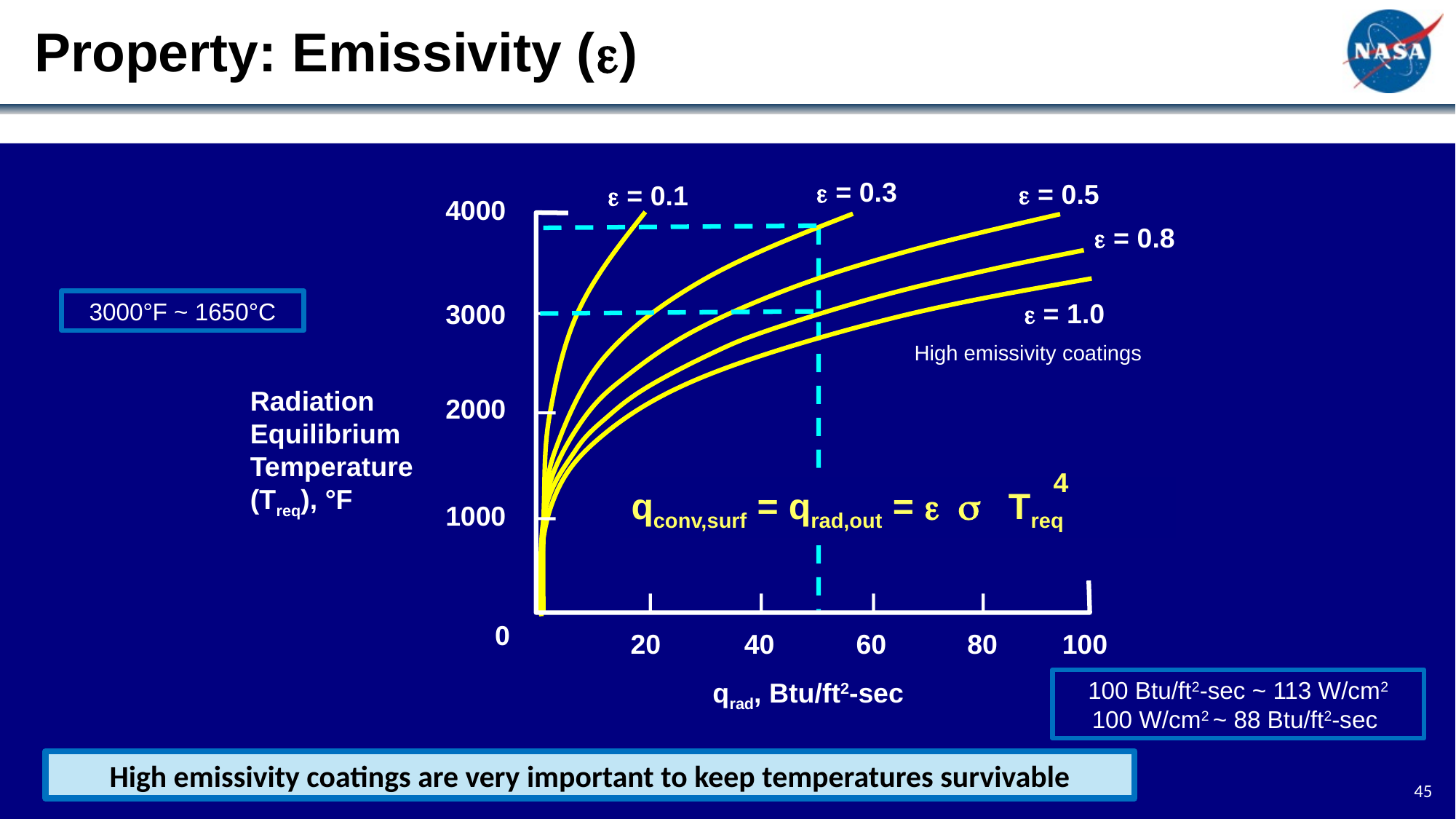

Property: Emissivity (ε)

ε = 0.3
ε = 0.5
ε = 0.1
4000

ε = 0.8

ε = 1.0
3000

High emissivity coatings
Radiation Equilibrium Temperature (Treq), °F
2000

4
qconv,surf = qrad,out = ε σ  Treq
1000

0
20
40
60
80
100
qrad, Btu/ft2-sec
3000°F ~ 1650°C
100 Btu/ft2-sec ~ 113 W/cm2
100 W/cm2 ~ 88 Btu/ft2-sec
High emissivity coatings are very important to keep temperatures survivable
45